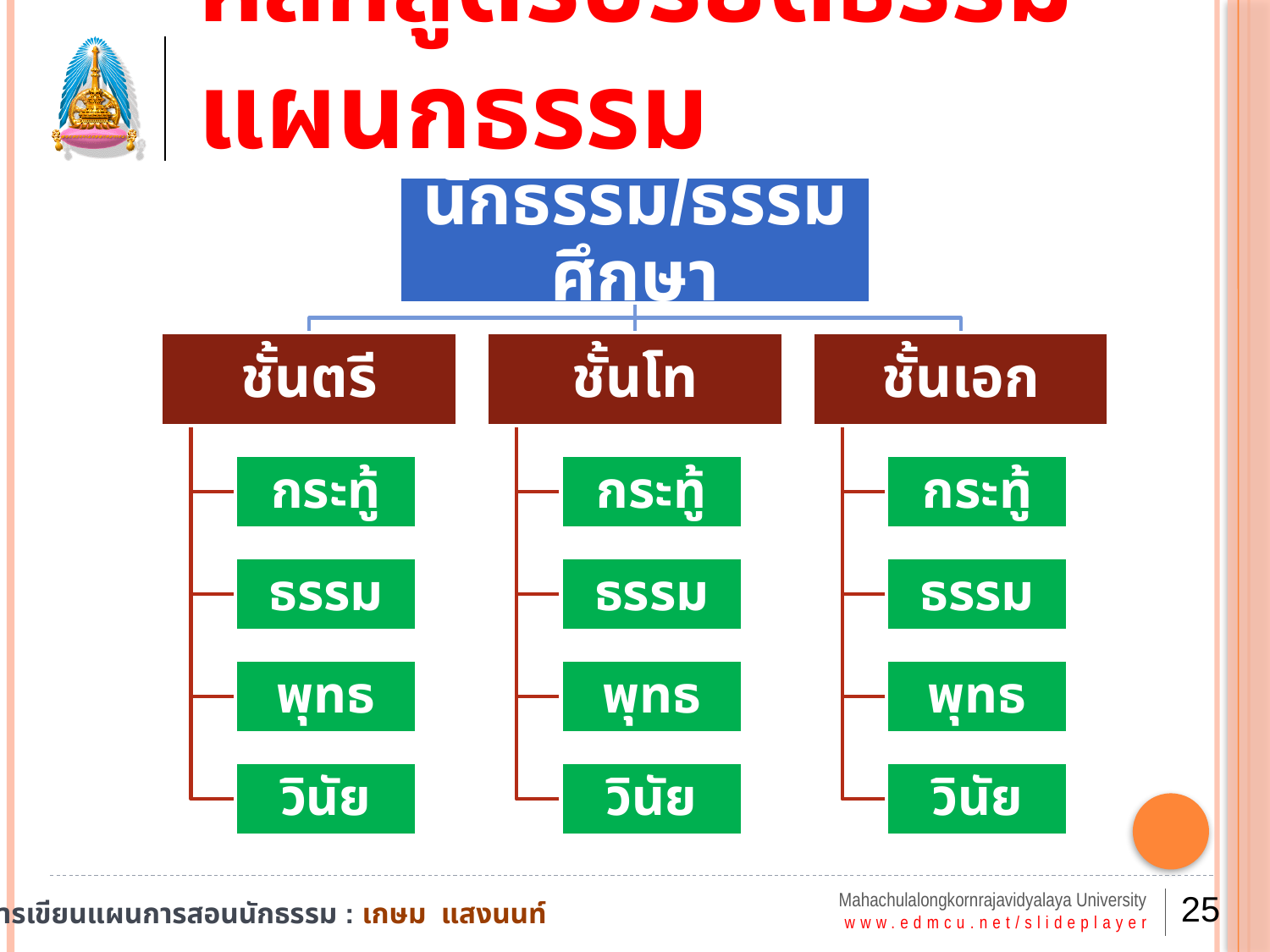

# หลักสูตรปริยัติธรรม แผนกธรรม
นักธรรม/ธรรมศึกษา
ชั้นตรี
กระทู้
ธรรม
พุทธ
วินัย
ชั้นโท
กระทู้
ธรรม
พุทธ
วินัย
ชั้นเอก
กระทู้
ธรรม
พุทธ
วินัย